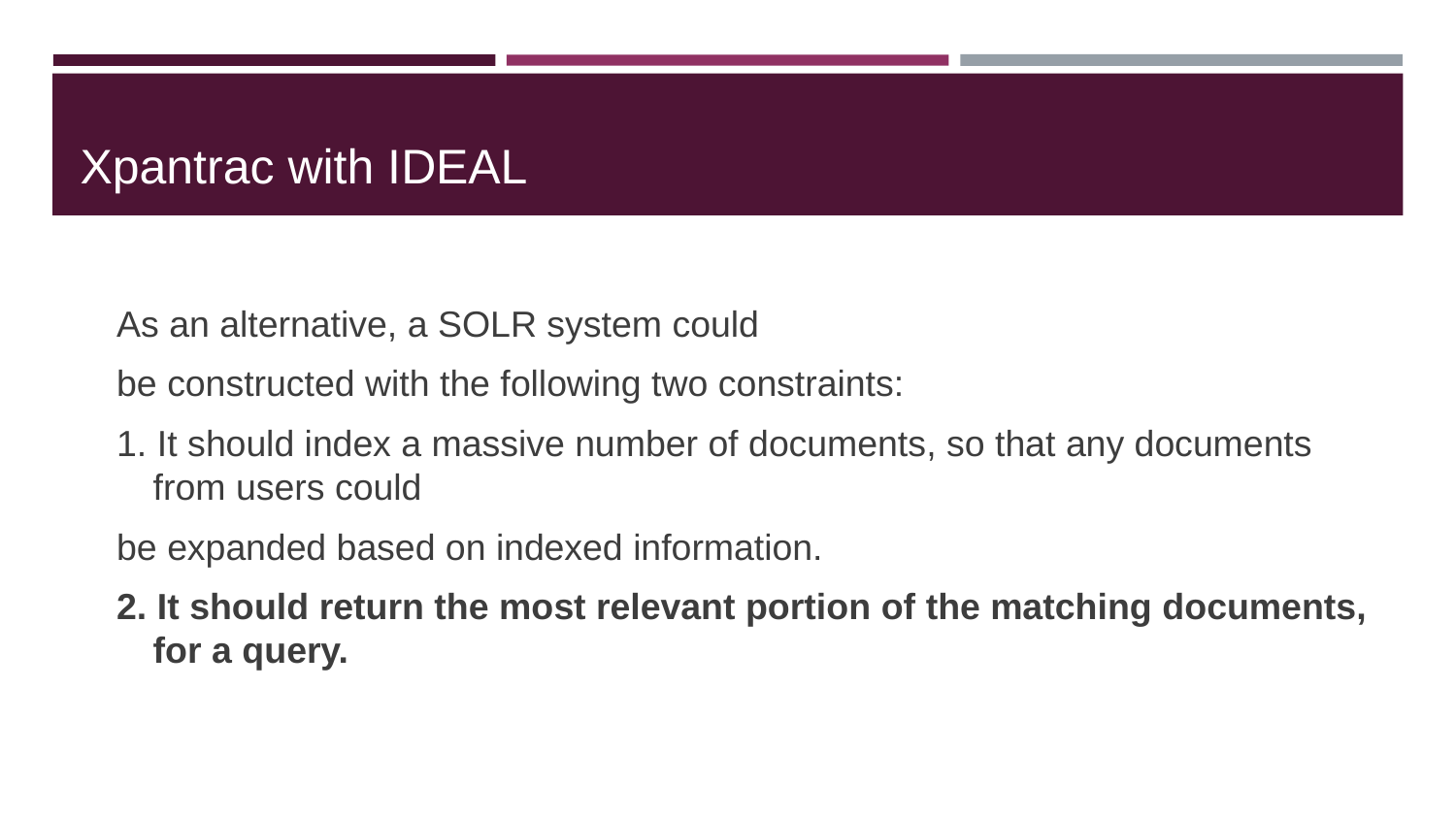

# Xpantrac with IDEAL
As an alternative, a SOLR system could
be constructed with the following two constraints:
1. It should index a massive number of documents, so that any documents from users could
be expanded based on indexed information.
2. It should return the most relevant portion of the matching documents, for a query.